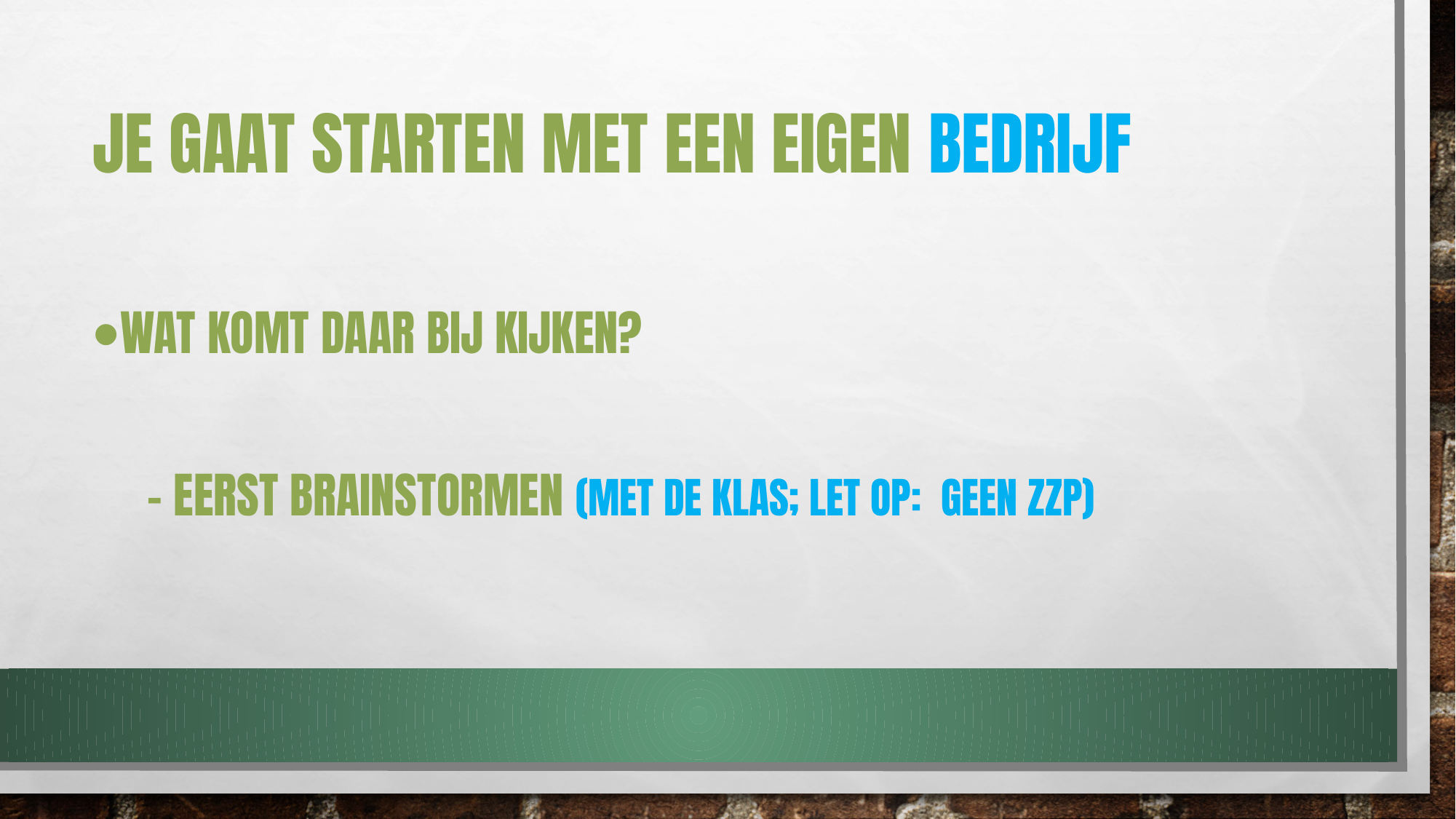

# Je gaat starten met een eigen bedrijf
Wat komt daar bij Kijken?

- eerst brainstormen (met de klas; let op:  geen zzp)